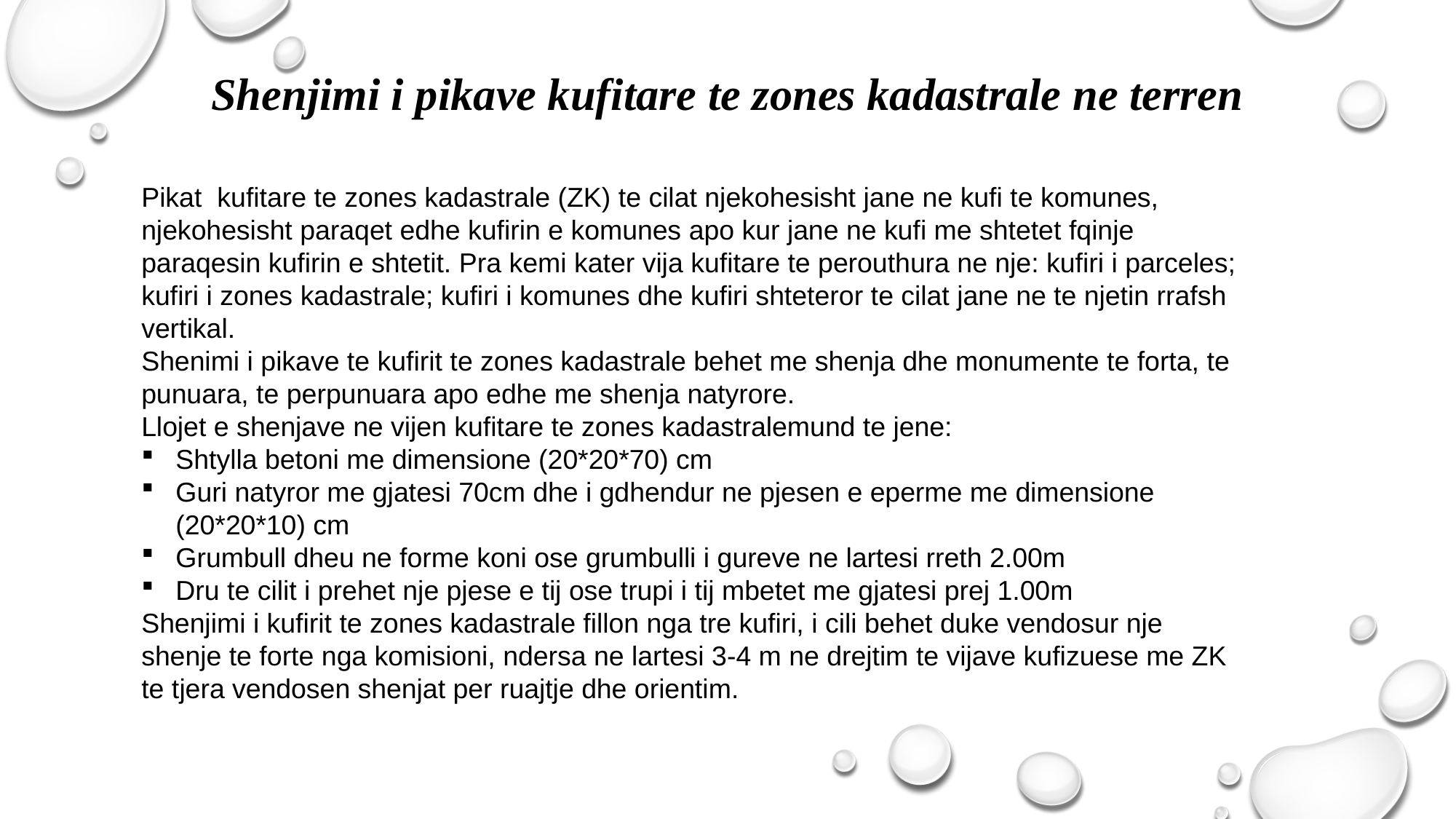

# Shenjimi i pikave kufitare te zones kadastrale ne terren
Pikat  kufitare te zones kadastrale (ZK) te cilat njekohesisht jane ne kufi te komunes, njekohesisht paraqet edhe kufirin e komunes apo kur jane ne kufi me shtetet fqinje paraqesin kufirin e shtetit. Pra kemi kater vija kufitare te perouthura ne nje: kufiri i parceles; kufiri i zones kadastrale; kufiri i komunes dhe kufiri shteteror te cilat jane ne te njetin rrafsh vertikal.
Shenimi i pikave te kufirit te zones kadastrale behet me shenja dhe monumente te forta, te punuara, te perpunuara apo edhe me shenja natyrore.
Llojet e shenjave ne vijen kufitare te zones kadastralemund te jene:
Shtylla betoni me dimensione (20*20*70) cm
Guri natyror me gjatesi 70cm dhe i gdhendur ne pjesen e eperme me dimensione (20*20*10) cm
Grumbull dheu ne forme koni ose grumbulli i gureve ne lartesi rreth 2.00m
Dru te cilit i prehet nje pjese e tij ose trupi i tij mbetet me gjatesi prej 1.00m
Shenjimi i kufirit te zones kadastrale fillon nga tre kufiri, i cili behet duke vendosur nje shenje te forte nga komisioni, ndersa ne lartesi 3-4 m ne drejtim te vijave kufizuese me ZK te tjera vendosen shenjat per ruajtje dhe orientim.